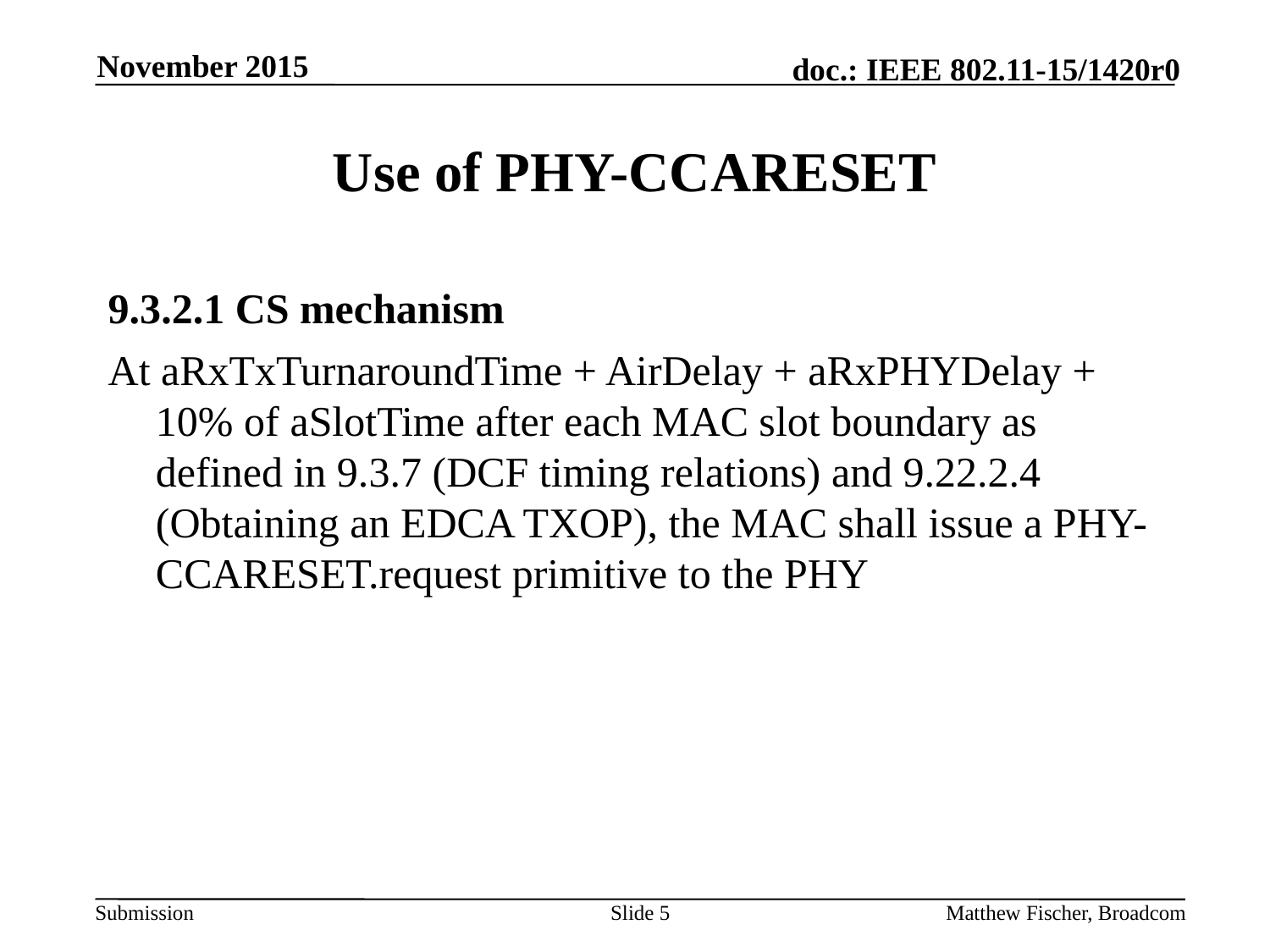

November 2015
# Use of PHY-CCARESET
9.3.2.1 CS mechanism
At aRxTxTurnaroundTime + AirDelay + aRxPHYDelay + 10% of aSlotTime after each MAC slot boundary as defined in 9.3.7 (DCF timing relations) and 9.22.2.4 (Obtaining an EDCA TXOP), the MAC shall issue a PHY-CCARESET.request primitive to the PHY
Slide 5
Matthew Fischer, Broadcom